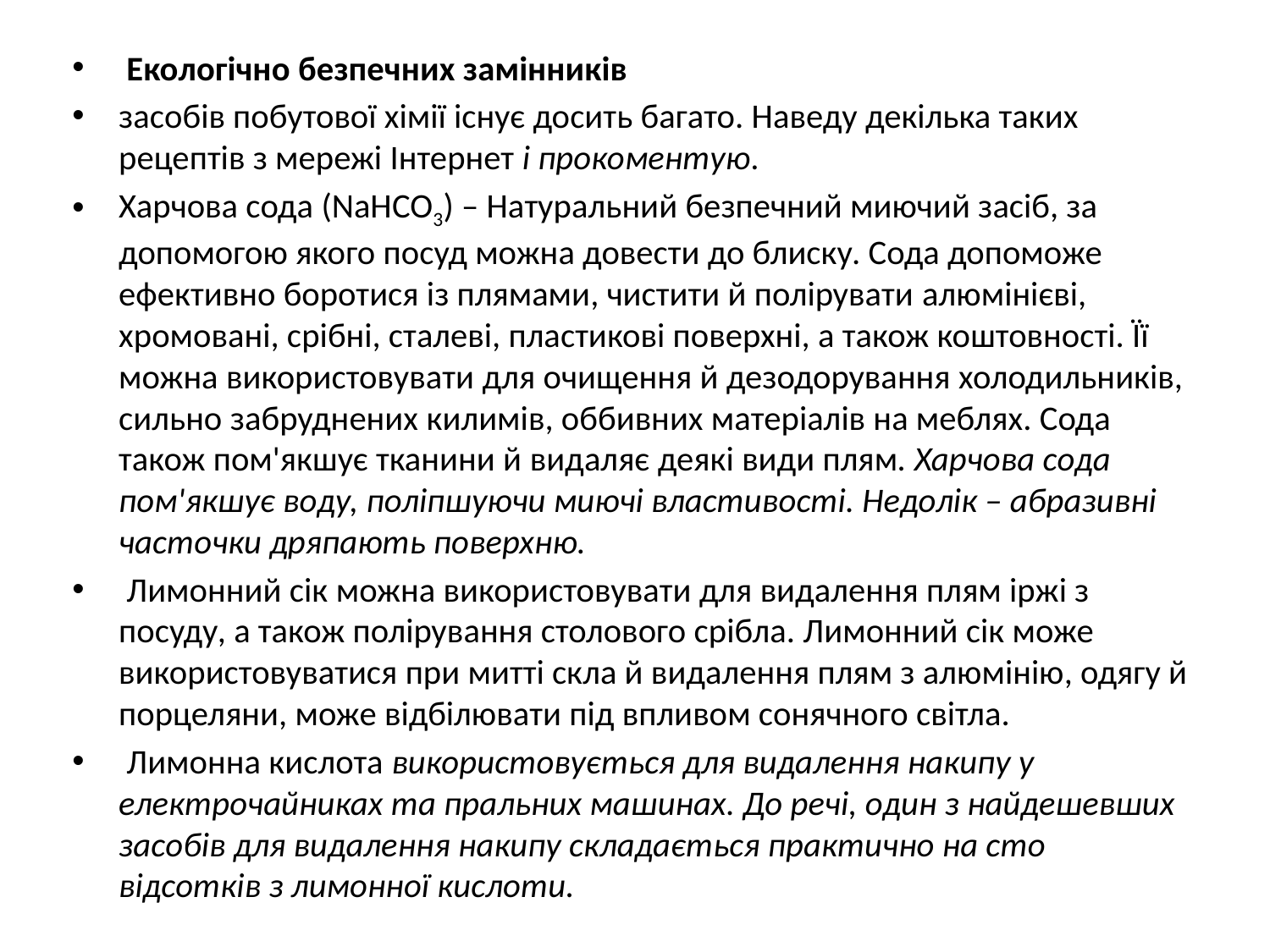

#
 Екологічно безпечних замінників
засобів побутової хімії існує досить багато. Наведу декілька таких рецептів з мережі Інтернет і прокоментую.
Харчова сода (NaHCO3) – Натуральний безпечний миючий засіб, за допомогою якого посуд можна довести до блиску. Сода допоможе ефективно боротися із плямами, чистити й полірувати алюмінієві, хромовані, срібні, сталеві, пластикові поверхні, а також коштовності. Її можна використовувати для очищення й дезодорування холодильників, сильно забруднених килимів, оббивних матеріалів на меблях. Сода також пом'якшує тканини й видаляє деякі види плям. Харчова сода пом'якшує воду, поліпшуючи миючі властивості. Недолік – абразивні часточки дряпають поверхню.
 Лимонний сік можна використовувати для видалення плям іржі з посуду, а також полірування столового срібла. Лимонний сік може використовуватися при митті скла й видалення плям з алюмінію, одягу й порцеляни, може відбілювати під впливом сонячного світла.
 Лимонна кислота використовується для видалення накипу у електрочайниках та пральних машинах. До речі, один з найдешевших засобів для видалення накипу складається практично на сто відсотків з лимонної кислоти.